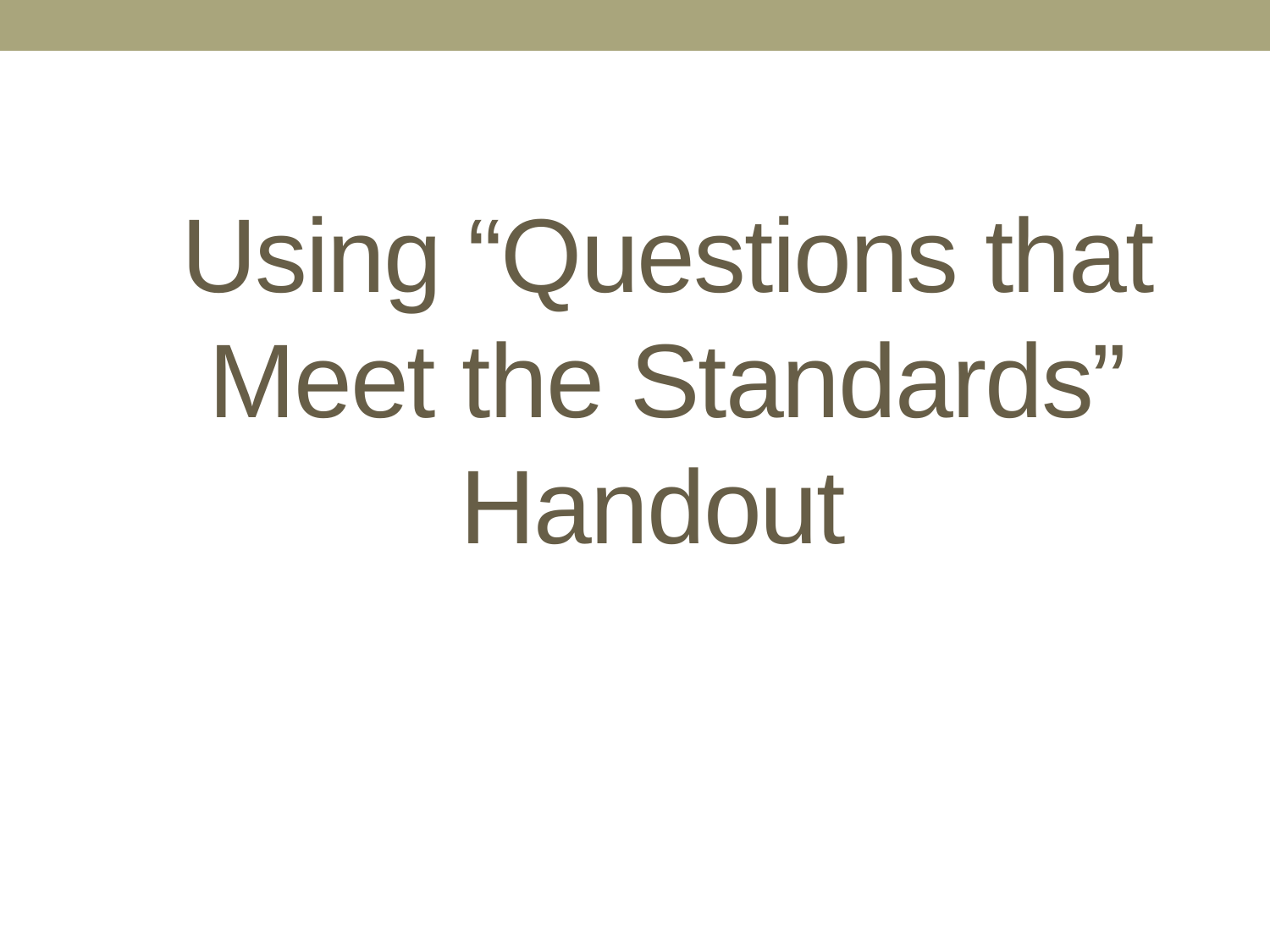

# Using “Questions that Meet the Standards” Handout